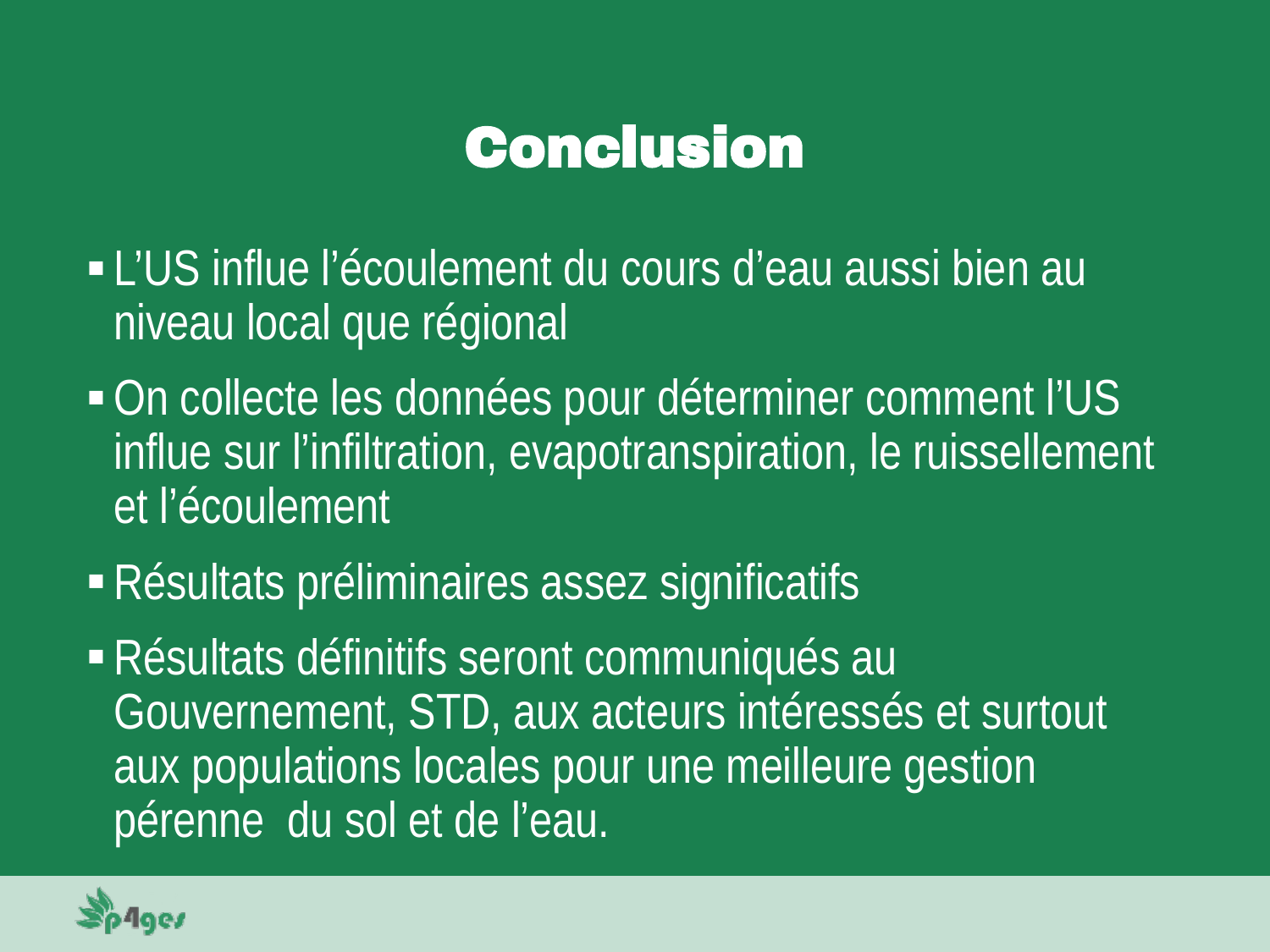

# Conclusion
L’US influe l’écoulement du cours d’eau aussi bien au niveau local que régional
On collecte les données pour déterminer comment l’US influe sur l’infiltration, evapotranspiration, le ruissellement et l’écoulement
Résultats préliminaires assez significatifs
Résultats définitifs seront communiqués au Gouvernement, STD, aux acteurs intéressés et surtout aux populations locales pour une meilleure gestion pérenne  du sol et de l’eau.